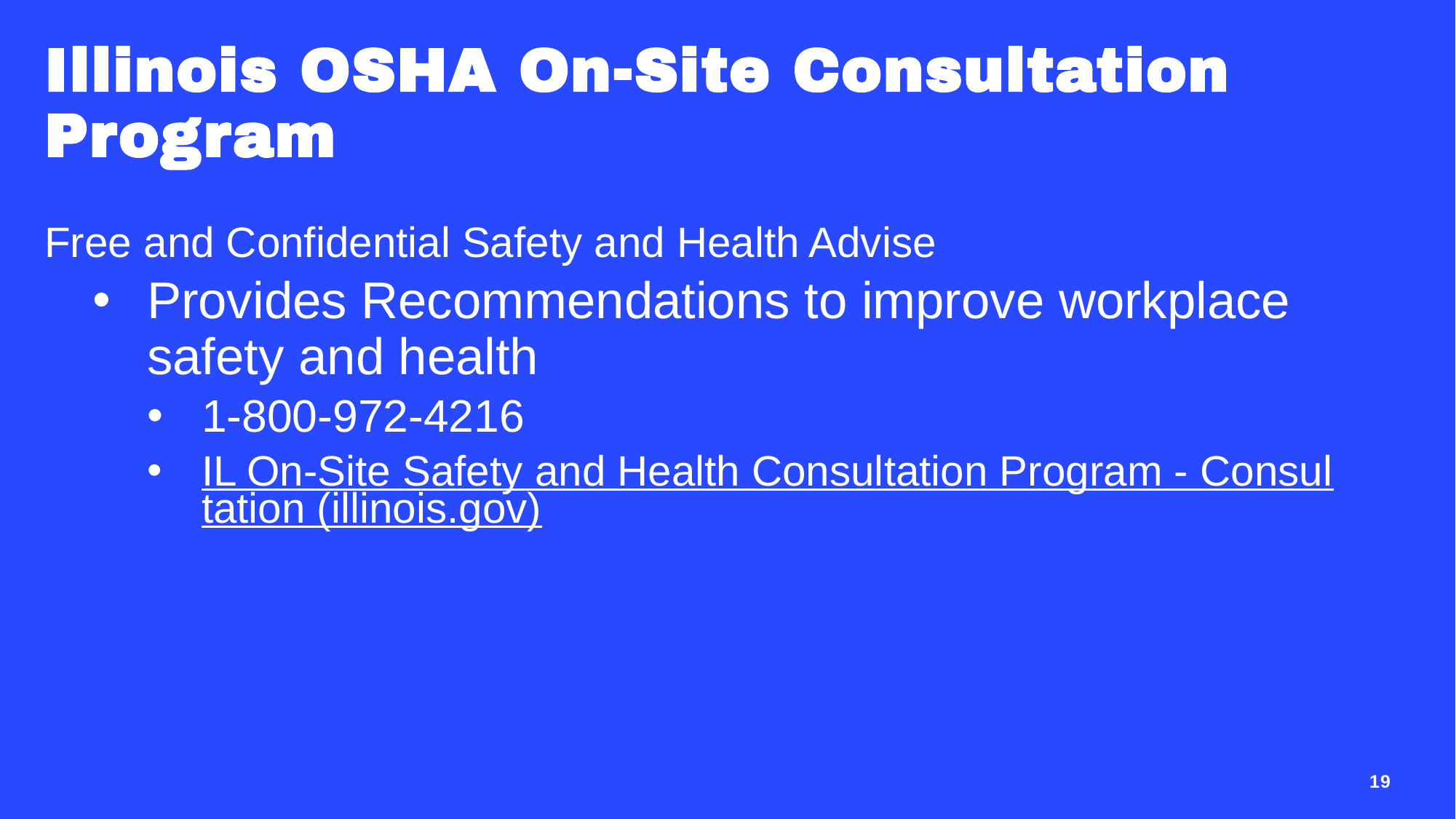

# Illinois OSHA On-Site Consultation Program
Free and Confidential Safety and Health Advise
Provides Recommendations to improve workplace safety and health
1-800-972-4216
IL On-Site Safety and Health Consultation Program - Consultation (illinois.gov)

19